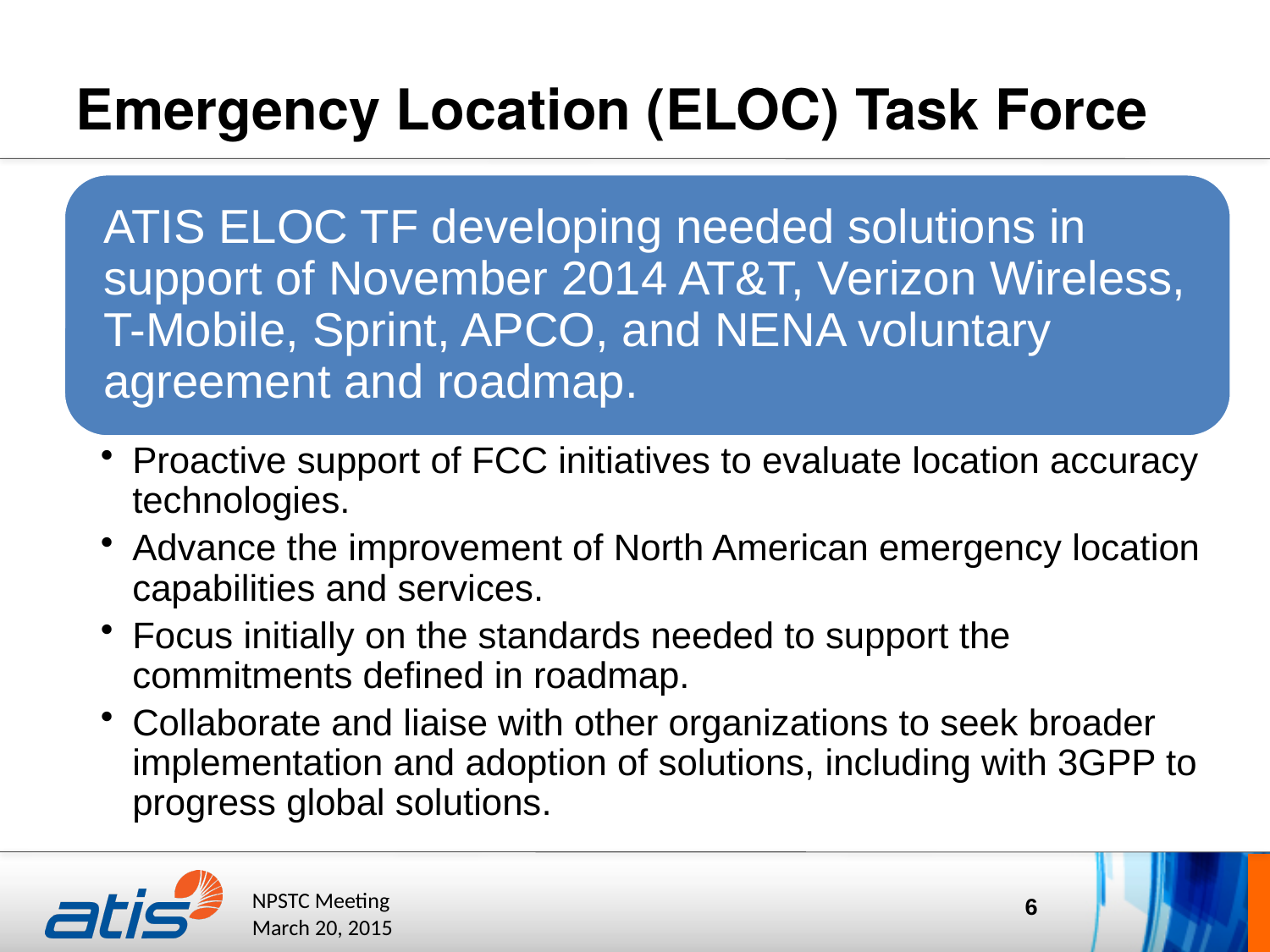

# Emergency Location (ELOC) Task Force
ATIS ELOC TF developing needed solutions in support of November 2014 AT&T, Verizon Wireless, T-Mobile, Sprint, APCO, and NENA voluntary agreement and roadmap.
Proactive support of FCC initiatives to evaluate location accuracy technologies.
Advance the improvement of North American emergency location capabilities and services.
Focus initially on the standards needed to support the commitments defined in roadmap.
Collaborate and liaise with other organizations to seek broader implementation and adoption of solutions, including with 3GPP to progress global solutions.
6